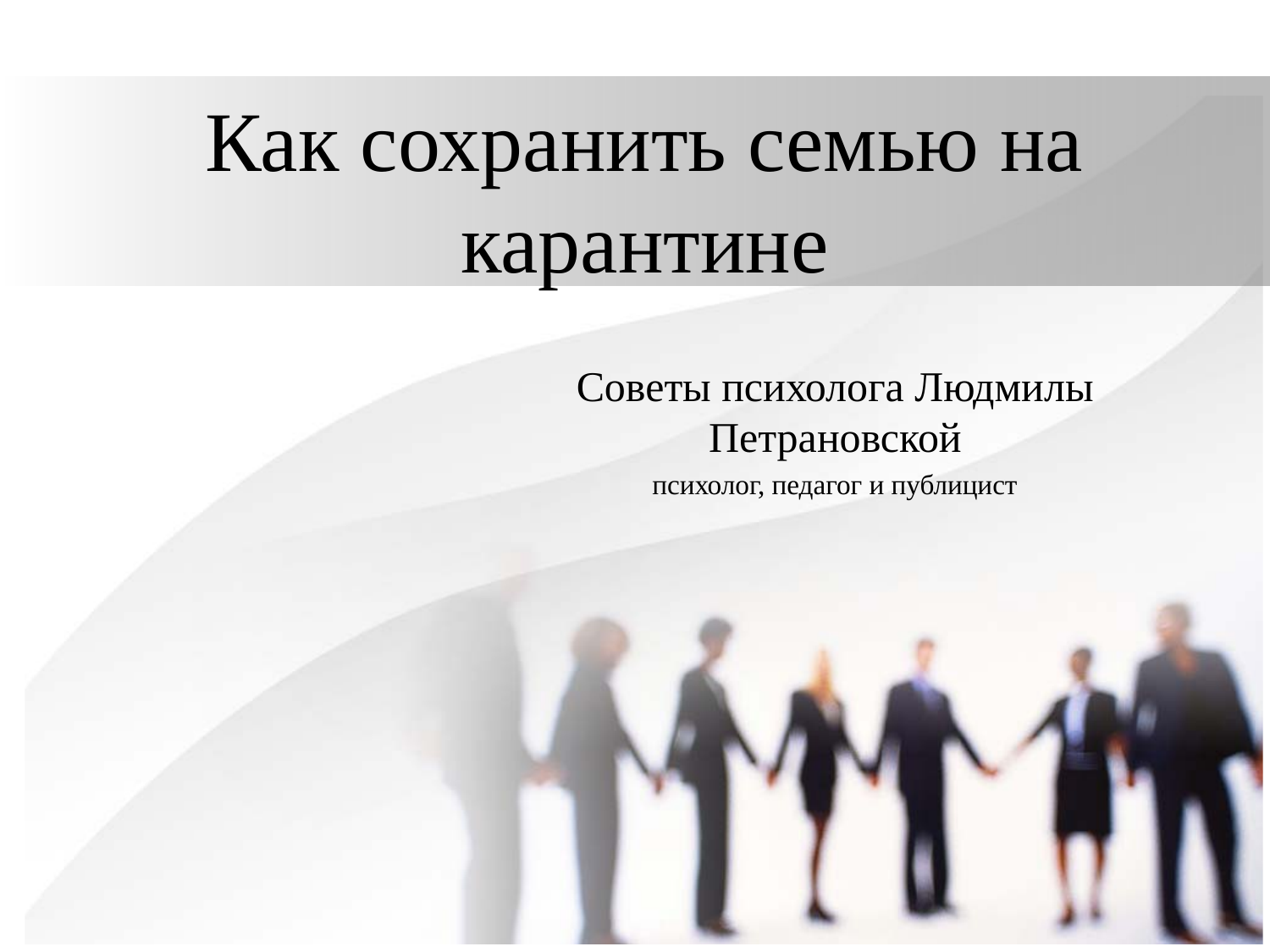

# Как сохранить семью на карантине
Советы психолога Людмилы Петрановской
психолог, педагог и публицист